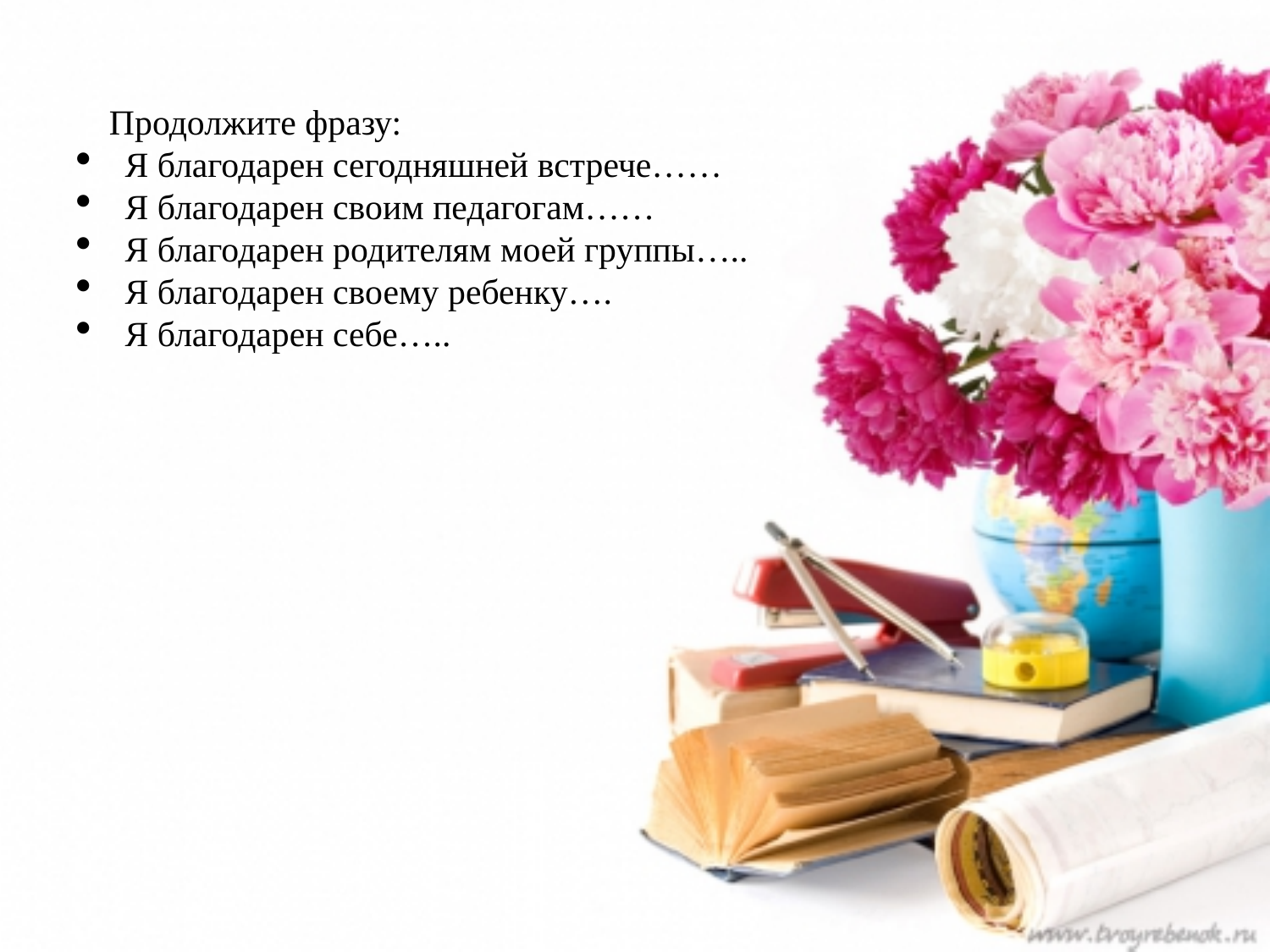

Продолжите фразу:
Я благодарен сегодняшней встрече……
Я благодарен своим педагогам……
Я благодарен родителям моей группы…..
Я благодарен своему ребенку….
Я благодарен себе…..